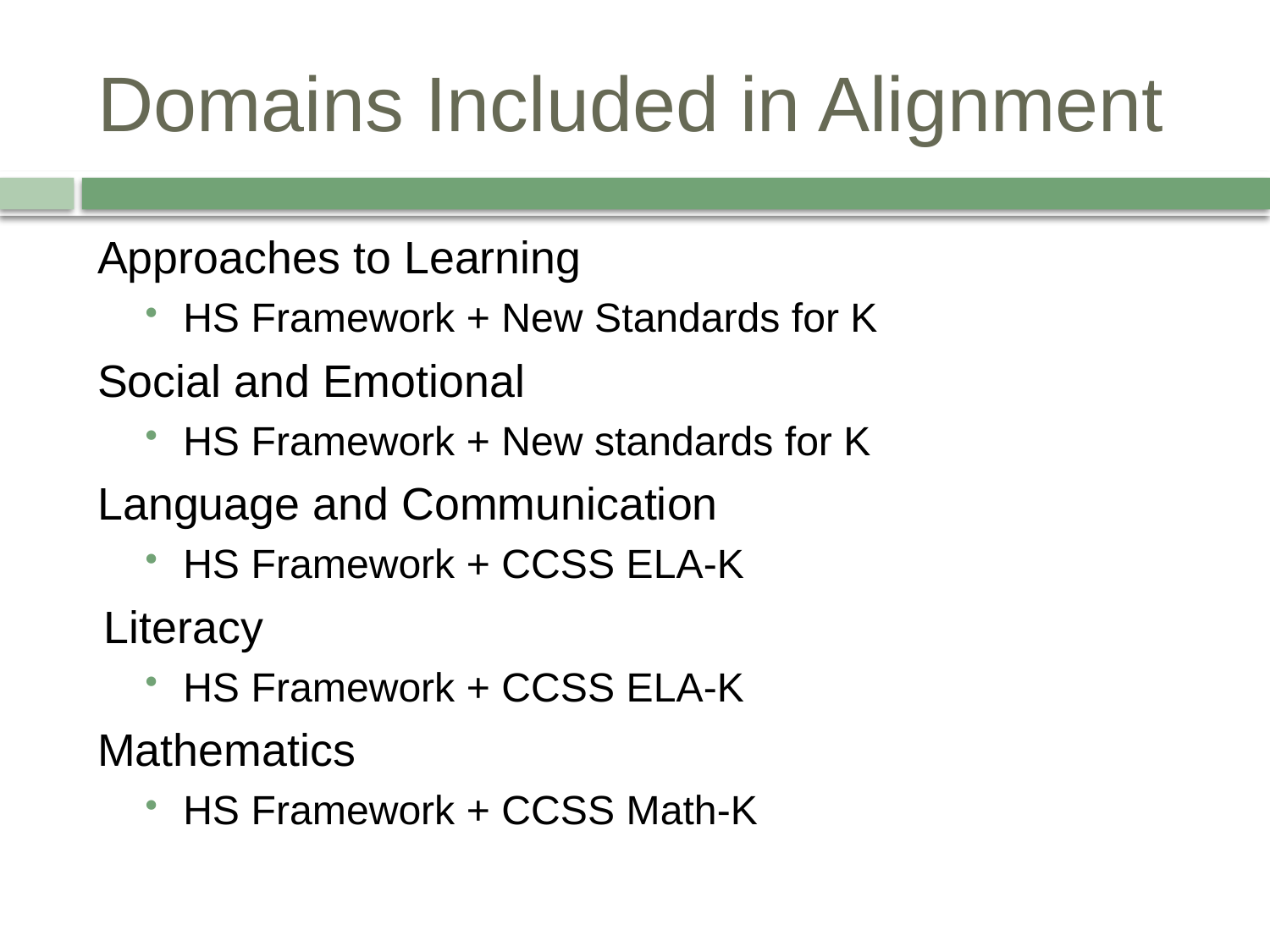

# Domains Included in Alignment
Approaches to Learning
HS Framework + New Standards for K
Social and Emotional
HS Framework + New standards for K
Language and Communication
HS Framework + CCSS ELA-K
Literacy
HS Framework + CCSS ELA-K
Mathematics
HS Framework + CCSS Math-K